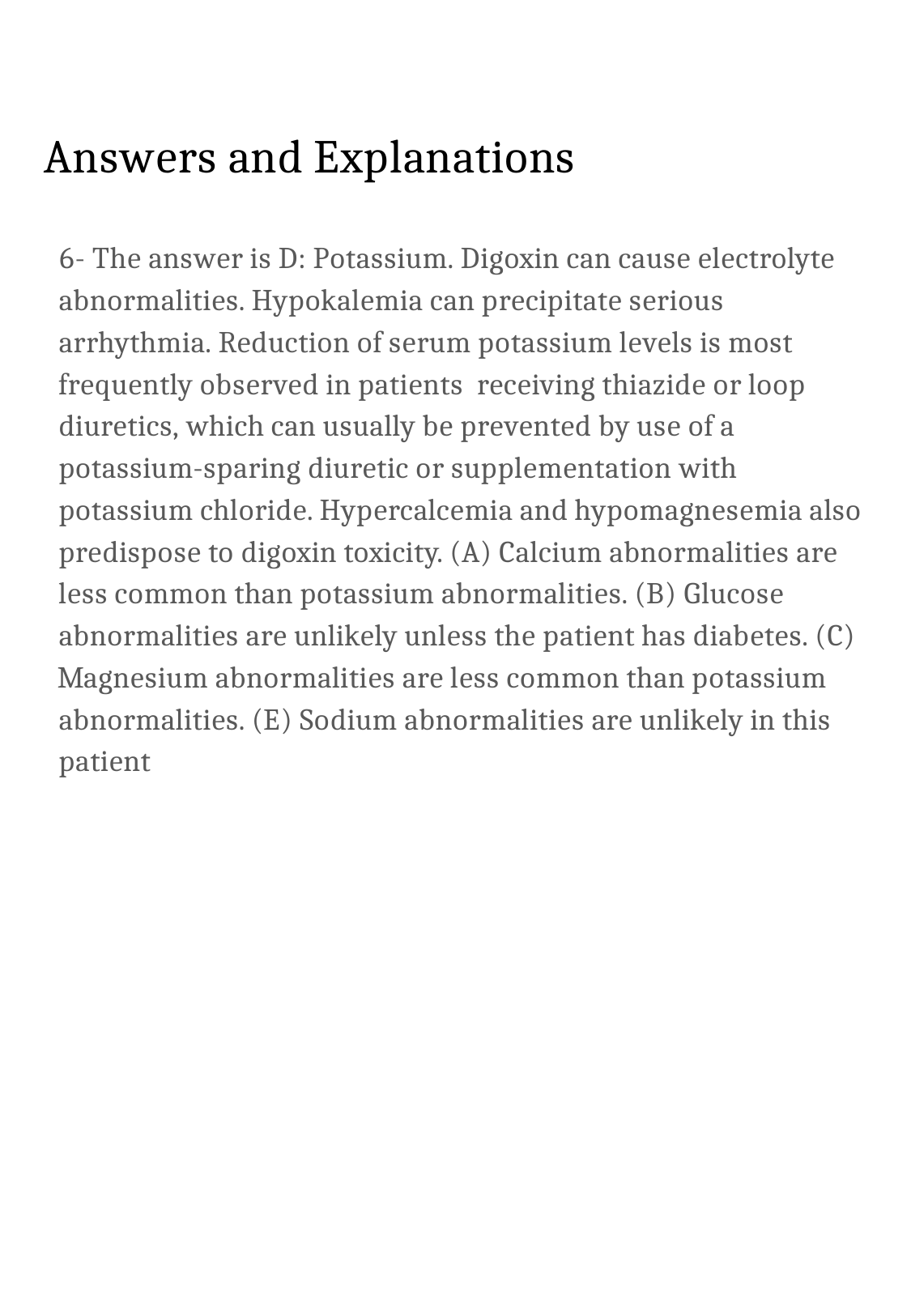

# Answers and Explanations
6- The answer is D: Potassium. Digoxin can cause electrolyte abnormalities. Hypokalemia can precipitate serious arrhythmia. Reduction of serum potassium levels is most frequently observed in patients  receiving thiazide or loop diuretics, which can usually be prevented by use of a potassium-sparing diuretic or supplementation with potassium chloride. Hypercalcemia and hypomagnesemia also predispose to digoxin toxicity. (A) Calcium abnormalities are less common than potassium abnormalities. (B) Glucose abnormalities are unlikely unless the patient has diabetes. (C) Magnesium abnormalities are less common than potassium abnormalities. (E) Sodium abnormalities are unlikely in this patient